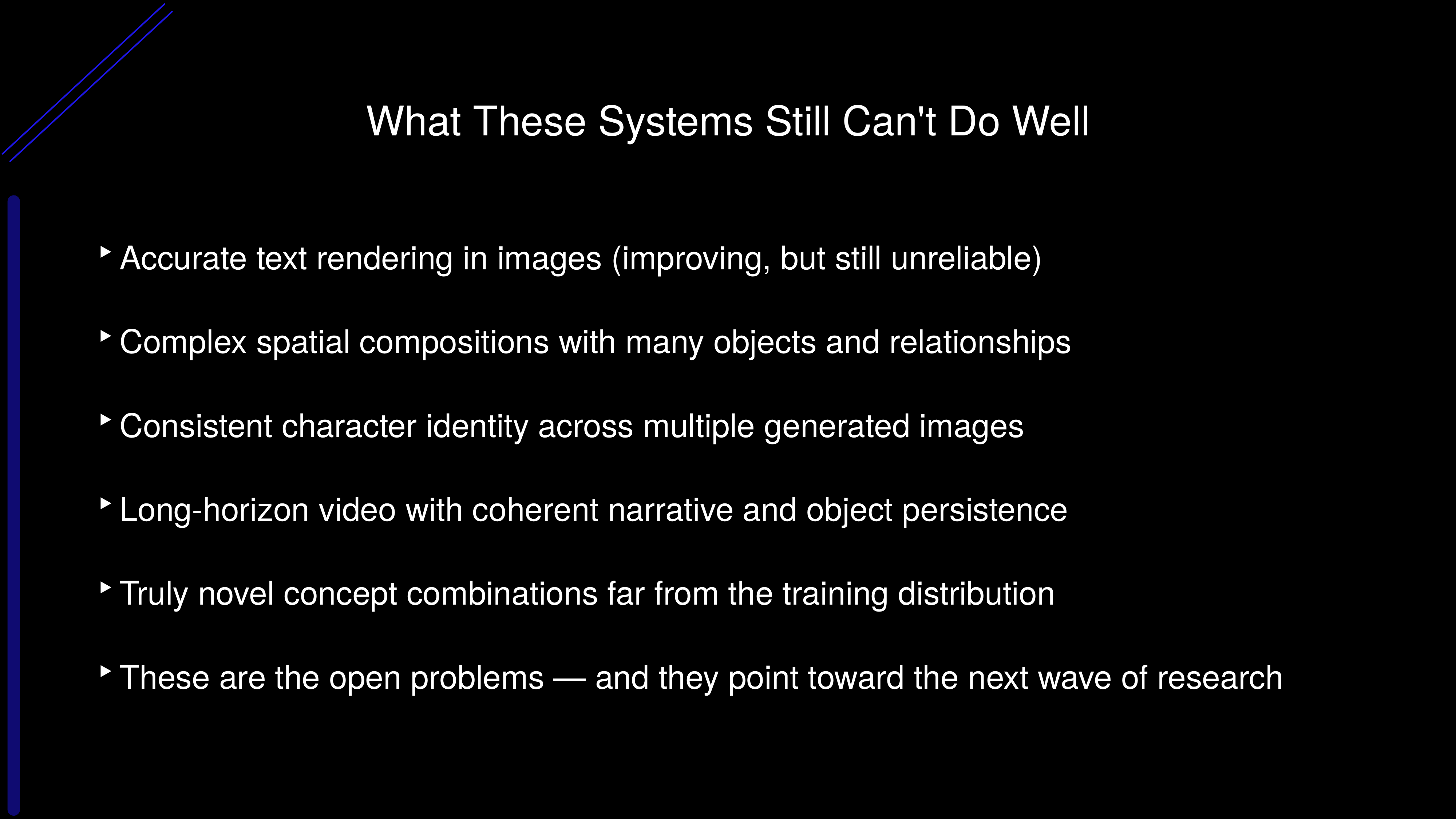

What These Systems Still Can't Do Well
Accurate text rendering in images (improving, but still unreliable)
Complex spatial compositions with many objects and relationships
Consistent character identity across multiple generated images
Long-horizon video with coherent narrative and object persistence
Truly novel concept combinations far from the training distribution
These are the open problems — and they point toward the next wave of research